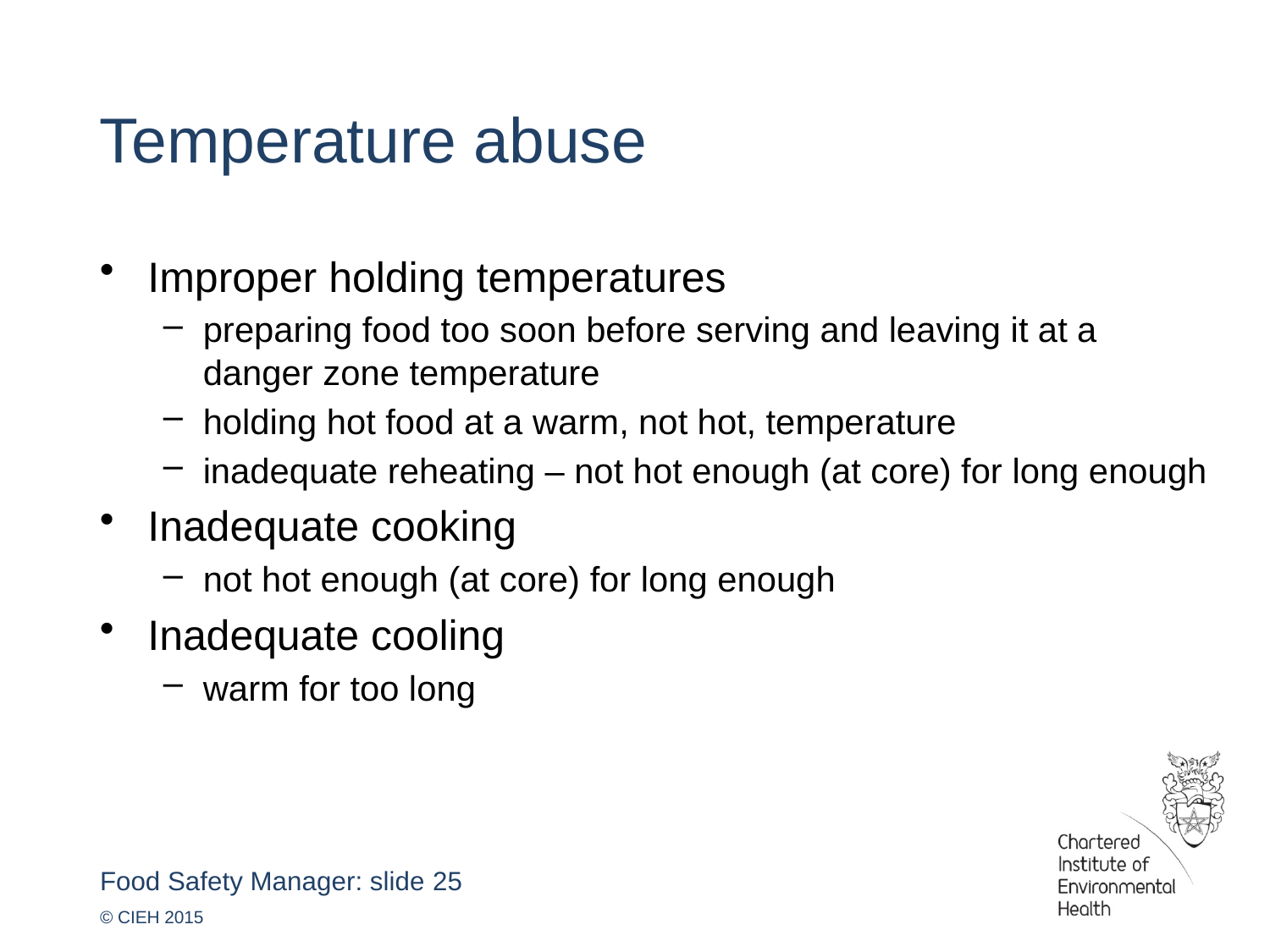

Temperature abuse
Improper holding temperatures
preparing food too soon before serving and leaving it at a danger zone temperature
holding hot food at a warm, not hot, temperature
inadequate reheating – not hot enough (at core) for long enough
Inadequate cooking
not hot enough (at core) for long enough
Inadequate cooling
warm for too long